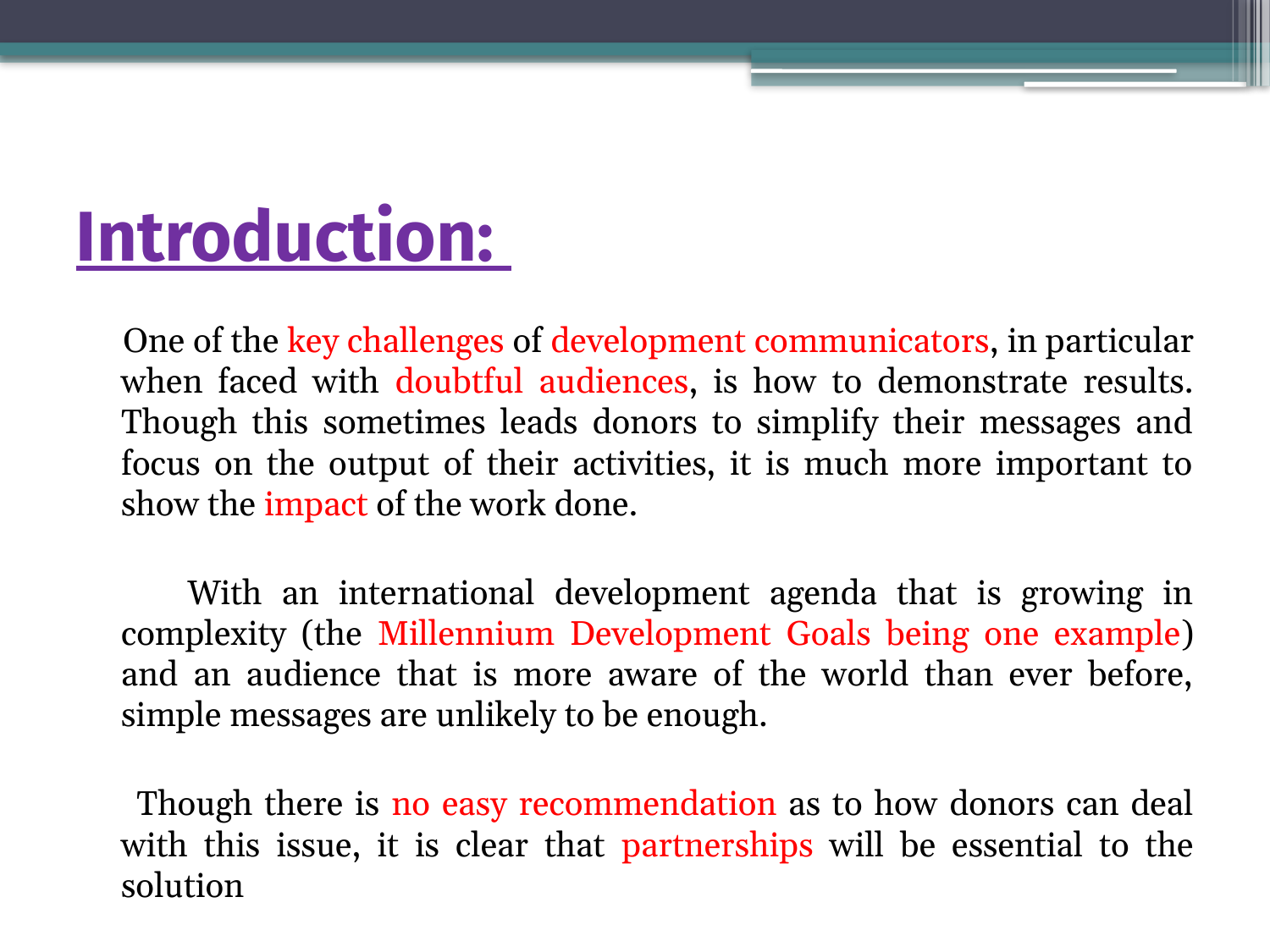

# Introduction:
    One of the key challenges of development communicators, in particular when faced with doubtful audiences, is how to demonstrate results. Though this sometimes leads donors to simplify their messages and focus on the output of their activities, it is much more important to show the impact of the work done.

     With an international development agenda that is growing in complexity (the Millennium Development Goals being one example) and an audience that is more aware of the world than ever before, simple messages are unlikely to be enough.

    Though there is no easy recommendation as to how donors can deal with this issue, it is clear that partnerships will be essential to the solution